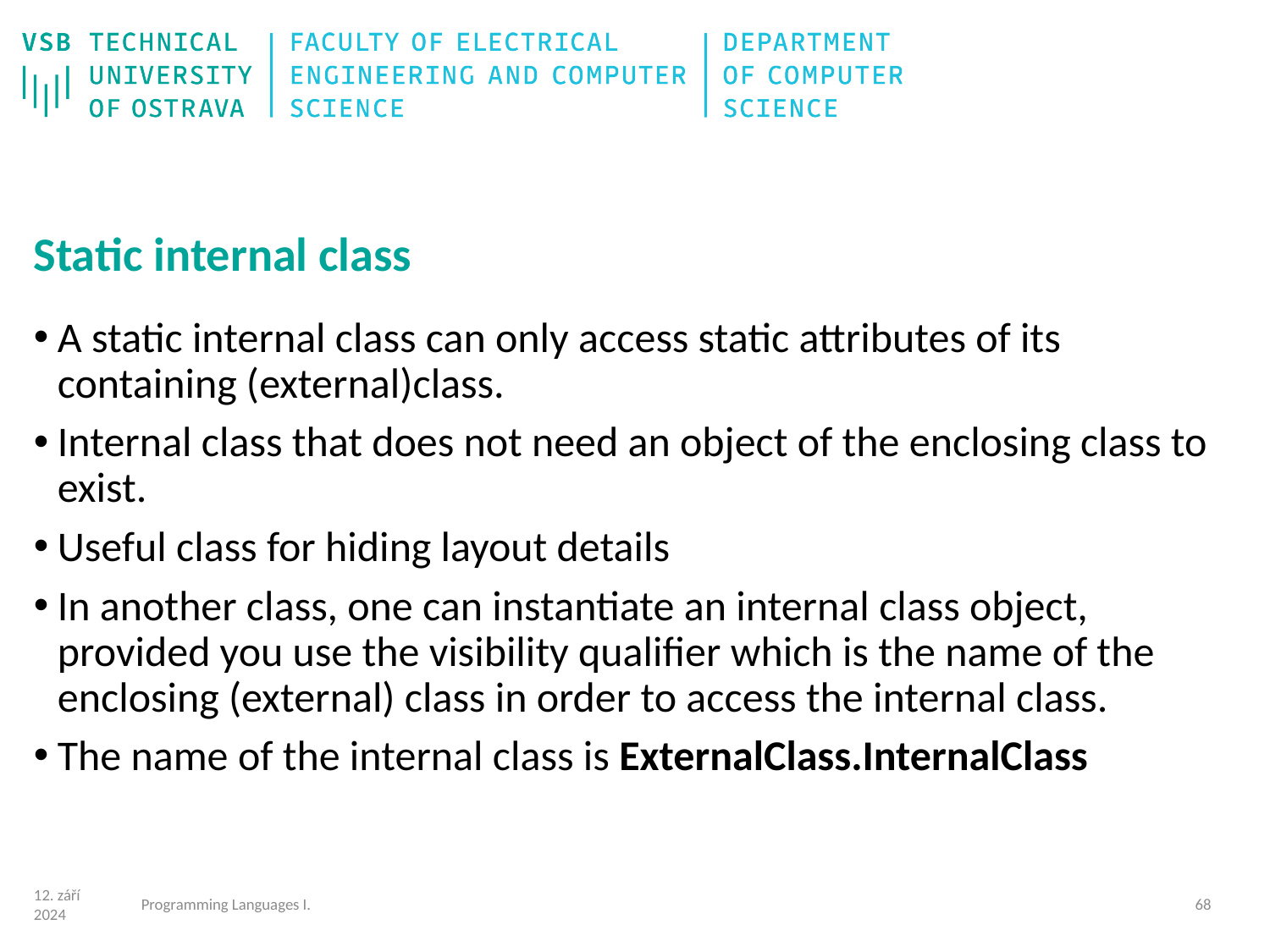

# Static internal class
A static internal class can only access static attributes of its containing (external)class.
Internal class that does not need an object of the enclosing class to exist.
Useful class for hiding layout details
In another class, one can instantiate an internal class object, provided you use the visibility qualifier which is the name of the enclosing (external) class in order to access the internal class.
The name of the internal class is ExternalClass.InternalClass
12. září 2024
Programming Languages I.
68